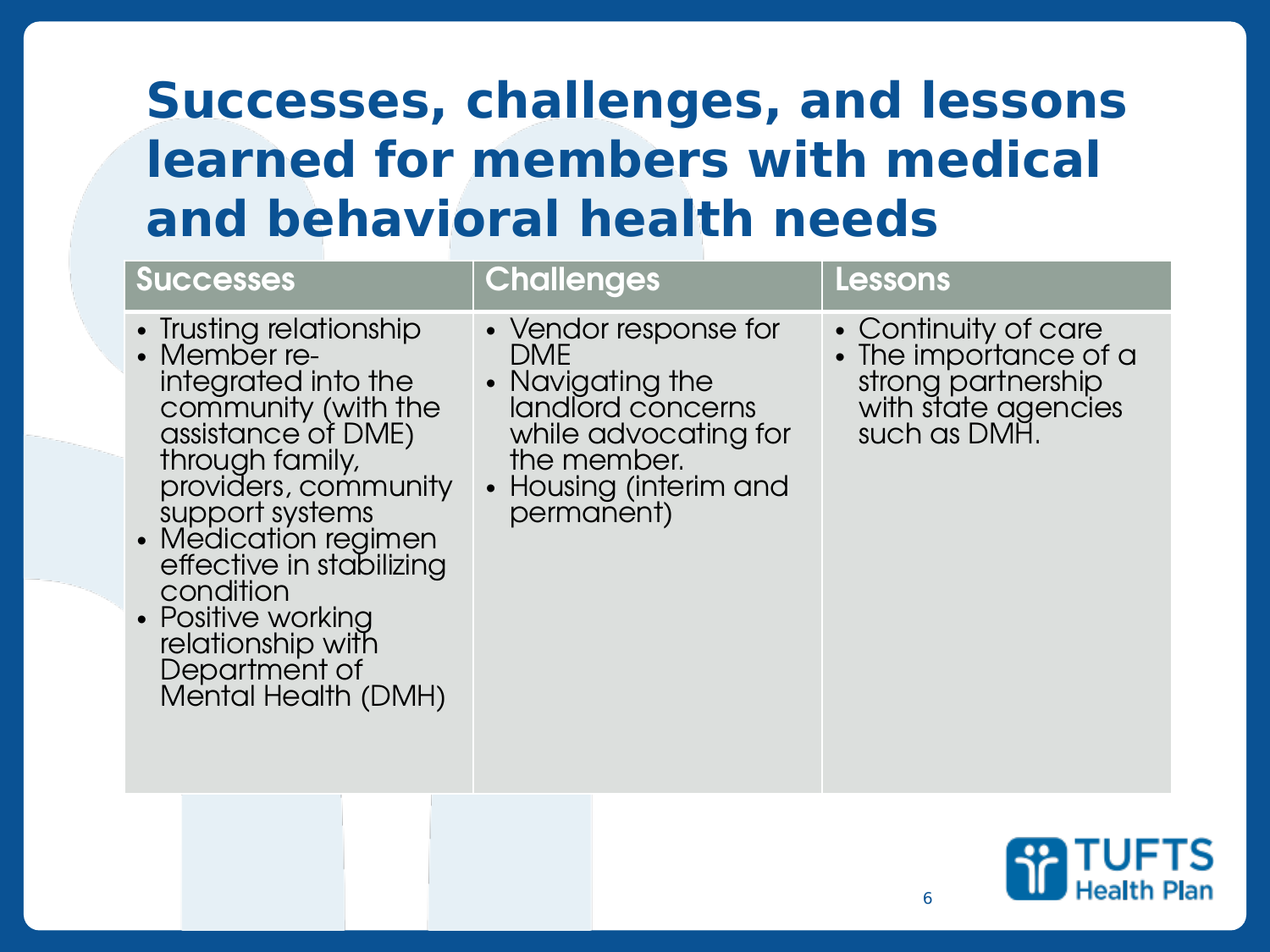

# Successes, challenges, and lessons learned for members with medical and behavioral health needs
| Successes | Challenges | Lessons |
| --- | --- | --- |
| Trusting relationship Member re-integrated into the community (with the assistance of DME) through family, providers, community support systems Medication regimen effective in stabilizing condition Positive working relationship with Department of Mental Health (DMH) | Vendor response for DME Navigating the landlord concerns while advocating for the member. Housing (interim and permanent) | Continuity of care The importance of a strong partnership with state agencies such as DMH. |
6